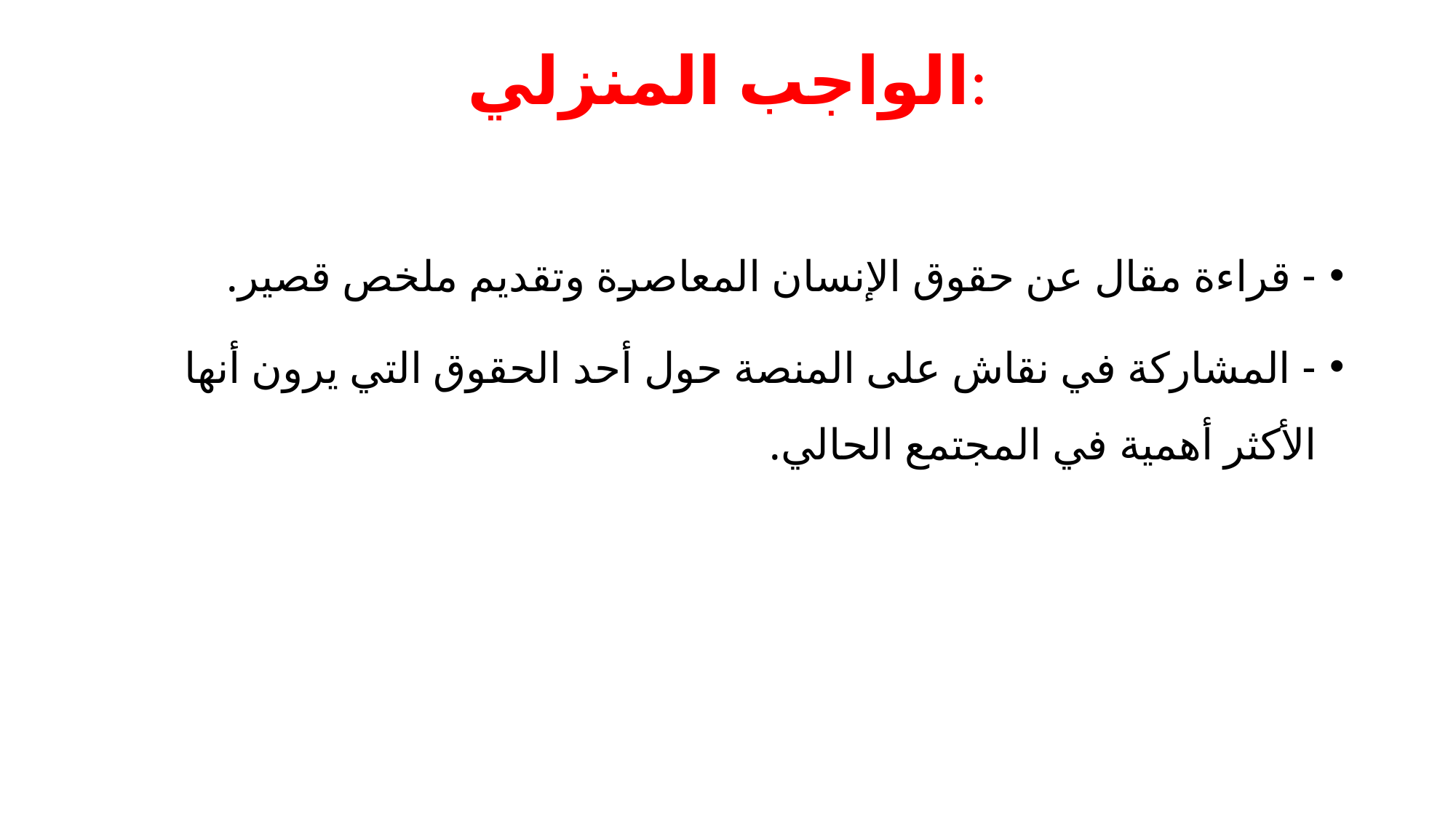

# الواجب المنزلي:
- قراءة مقال عن حقوق الإنسان المعاصرة وتقديم ملخص قصير.
- المشاركة في نقاش على المنصة حول أحد الحقوق التي يرون أنها الأكثر أهمية في المجتمع الحالي.